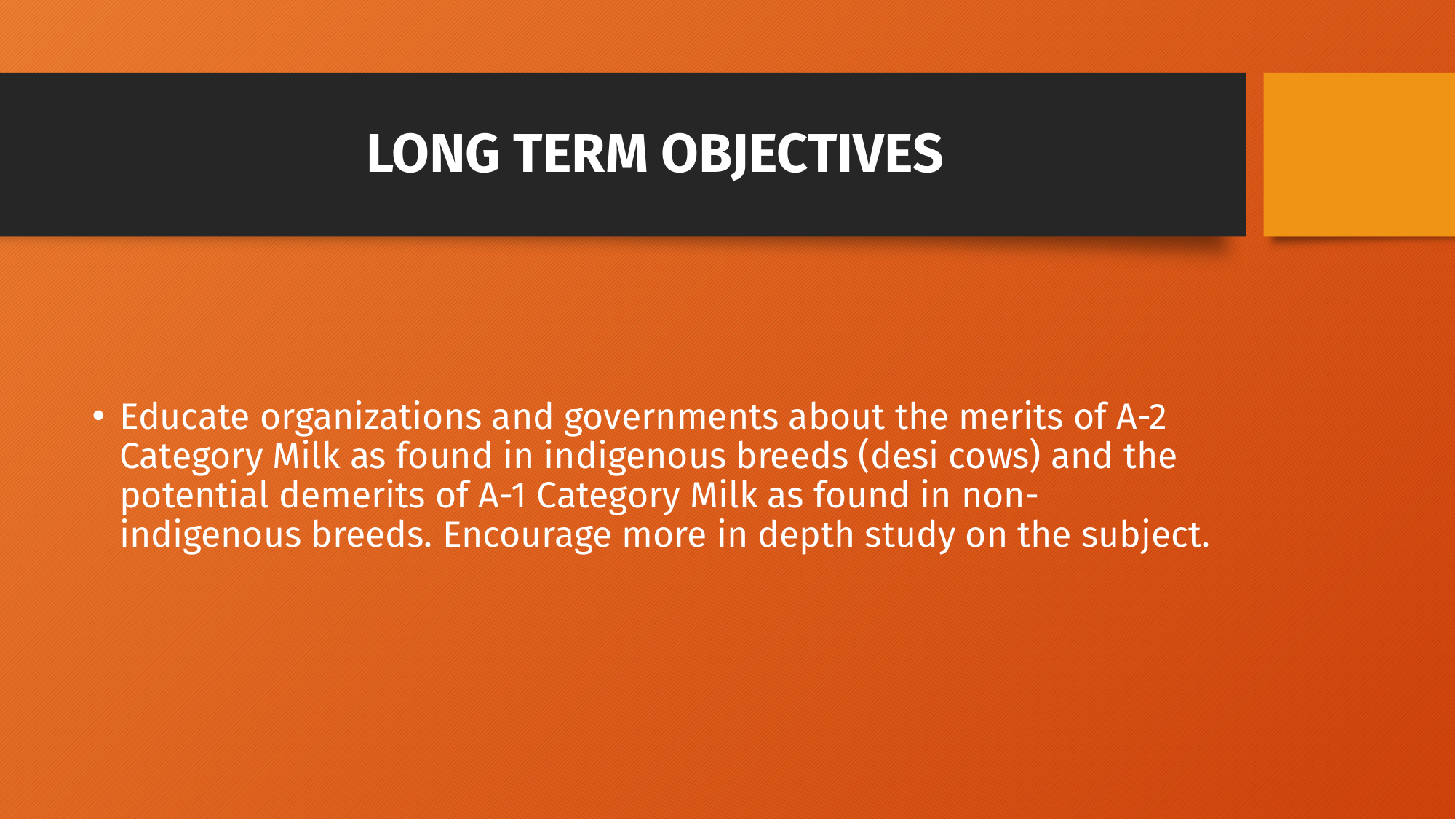

# LONG TERM OBJECTIVES

Educate organizations and governments about the merits of A-2 Category Milk as found in indigenous breeds (desi cows) and the potential demerits of A-1 Category Milk as found in non-indigenous breeds. Encourage more in depth study on the subject.